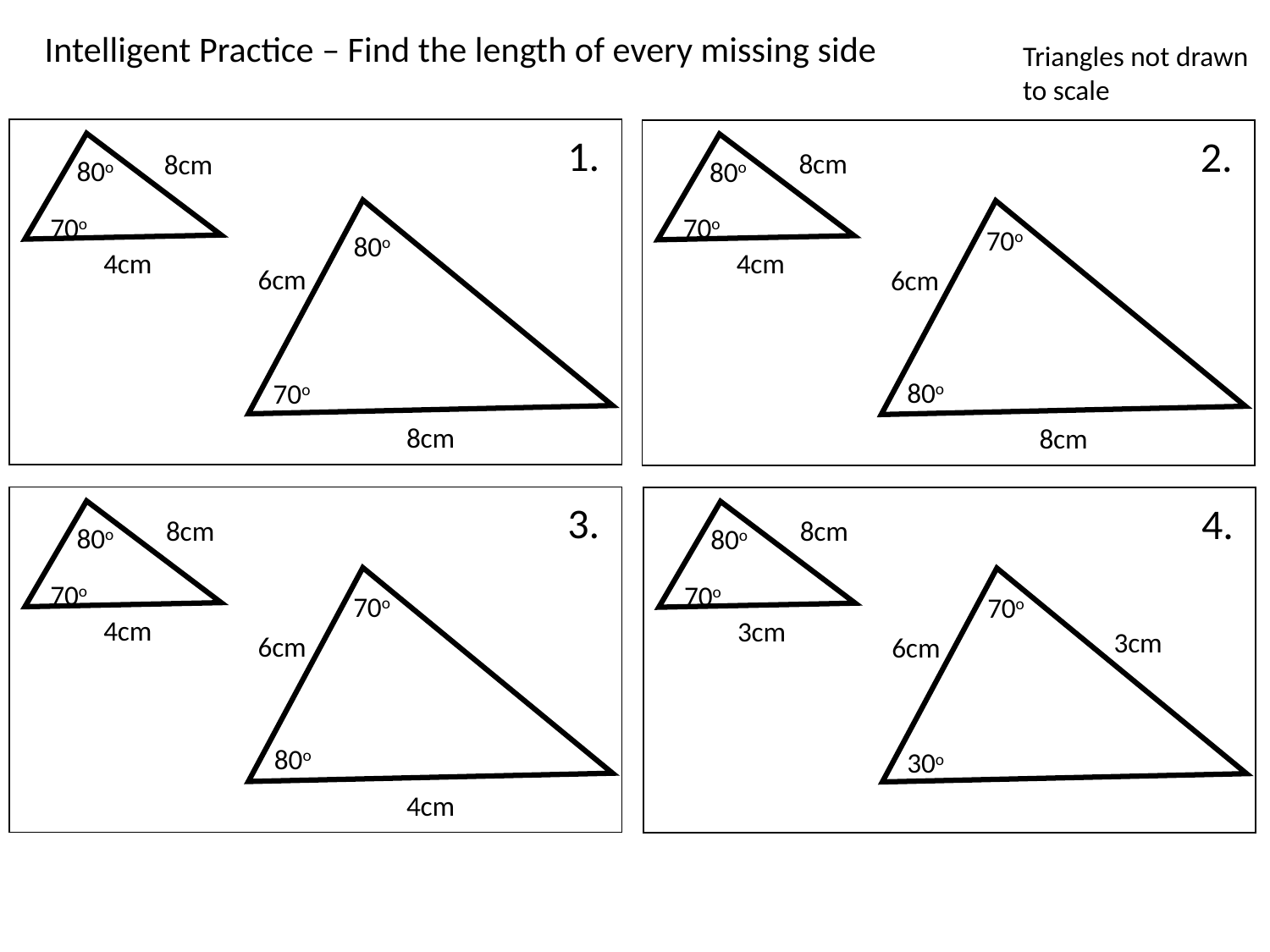

Intelligent Practice – Find the length of every missing side
Triangles not drawn to scale

8cm
80o
70o
4cm

80o
6cm
70o
8cm
1.

8cm
80o
70o
4cm

70o
6cm
80o
8cm
2.

8cm
80o
70o
4cm

70o
6cm
80o
4cm
3.

8cm
80o
70o
3cm

70o
3cm
6cm
30o
4.